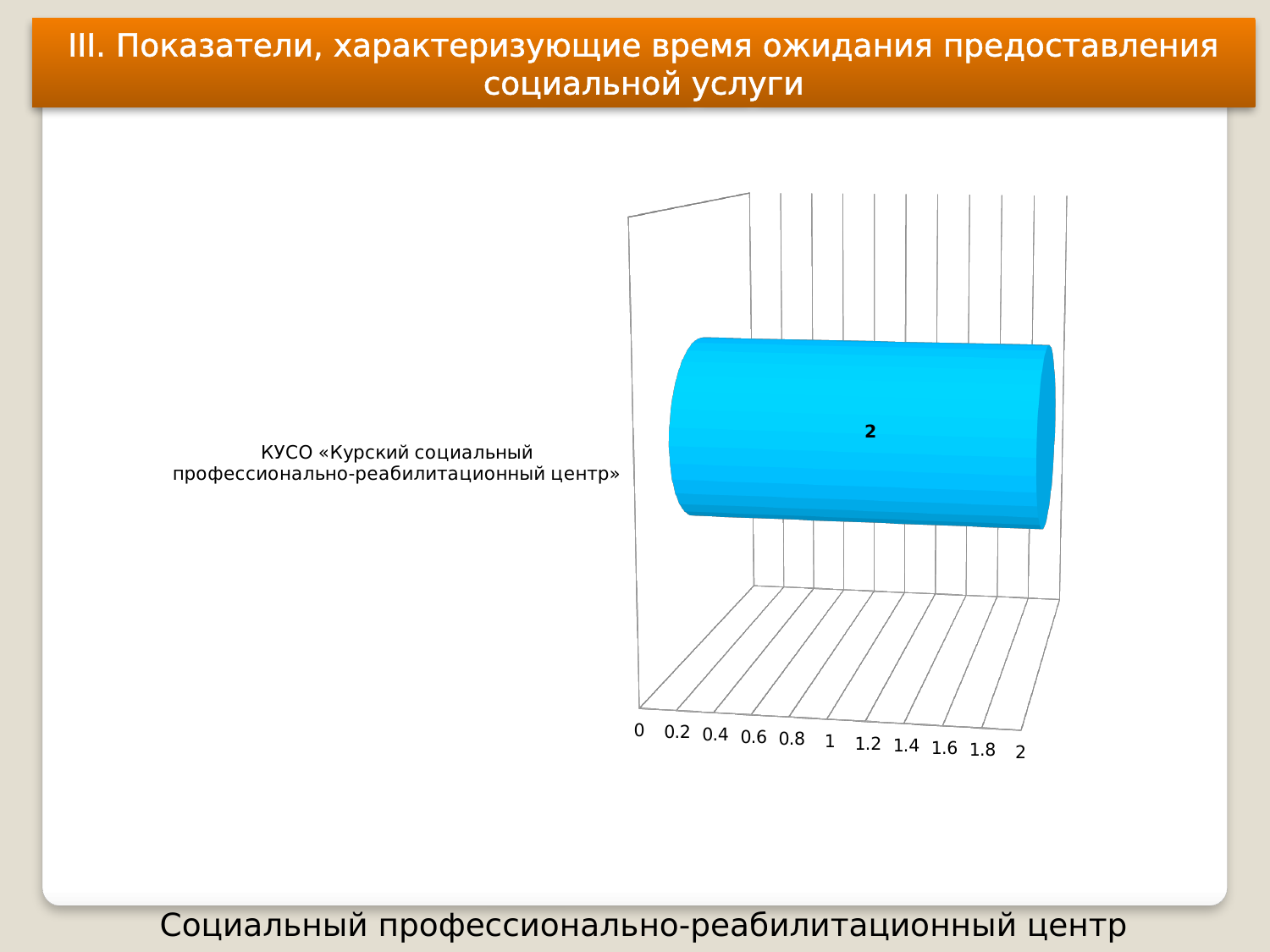

III. Показатели, характеризующие время ожидания предоставления социальной услуги

[unsupported chart]

Социальный профессионально-реабилитационный центр